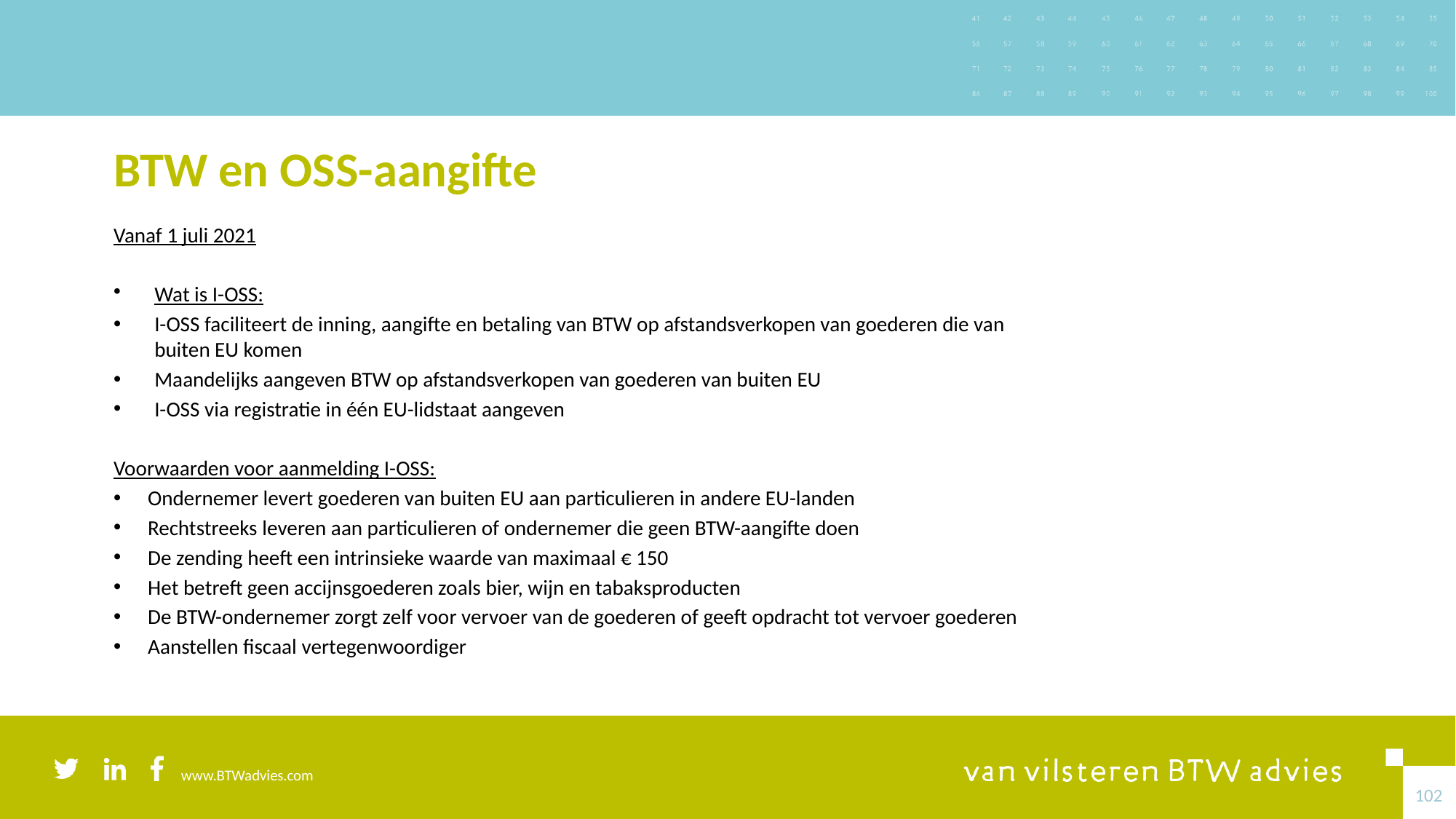

# BTW en OSS-aangifte
Vanaf 1 juli 2021

Wat is I-OSS:
I-OSS faciliteert de inning, aangifte en betaling van BTW op afstandsverkopen van goederen die van buiten EU komen
Maandelijks aangeven BTW op afstandsverkopen van goederen van buiten EU
I-OSS via registratie in één EU-lidstaat aangeven

Voorwaarden voor aanmelding I-OSS:
Ondernemer levert goederen van buiten EU aan particulieren in andere EU-landen
Rechtstreeks leveren aan particulieren of ondernemer die geen BTW-aangifte doen
De zending heeft een intrinsieke waarde van maximaal € 150
Het betreft geen accijnsgoederen zoals bier, wijn en tabaksproducten
De BTW-ondernemer zorgt zelf voor vervoer van de goederen of geeft opdracht tot vervoer goederen
Aanstellen fiscaal vertegenwoordiger